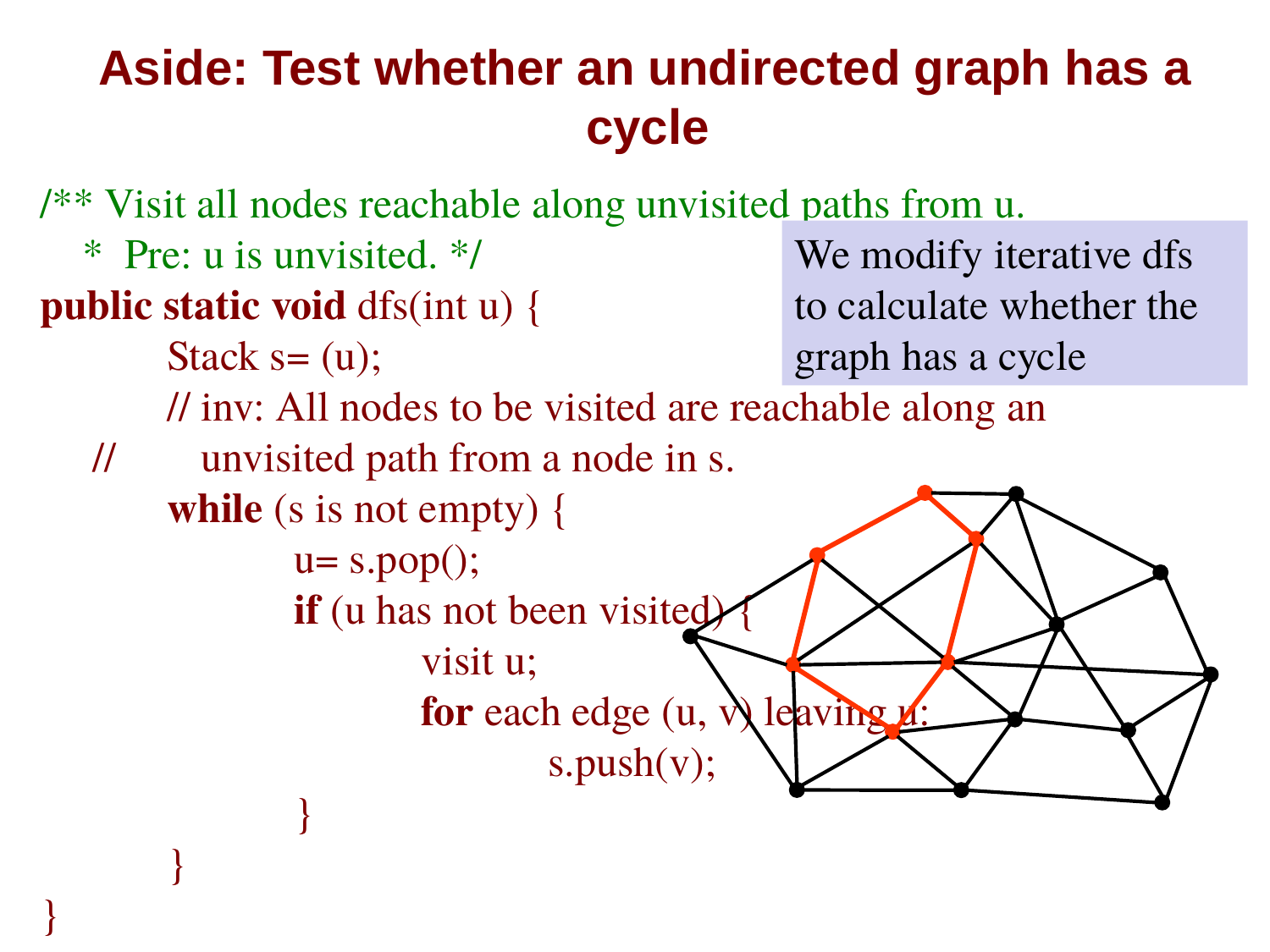

# Aside: Test whether an undirected graph has a cycle
/** Visit all nodes reachable along unvisited paths from u.
    *  Pre: u is unvisited. */
public static void dfs(int u) {
	Stack s= (u);
	// inv: All nodes to be visited are reachable along an
     //        unvisited path from a node in s.
 	while (s is not empty) {
		u= s.pop();
		if (u has not been visited) {
			visit u;
			for each edge (u, v) leaving u:
				s.push(v);
		}
	}
}
We modify iterative dfs to calculate whether the graph has a cycle